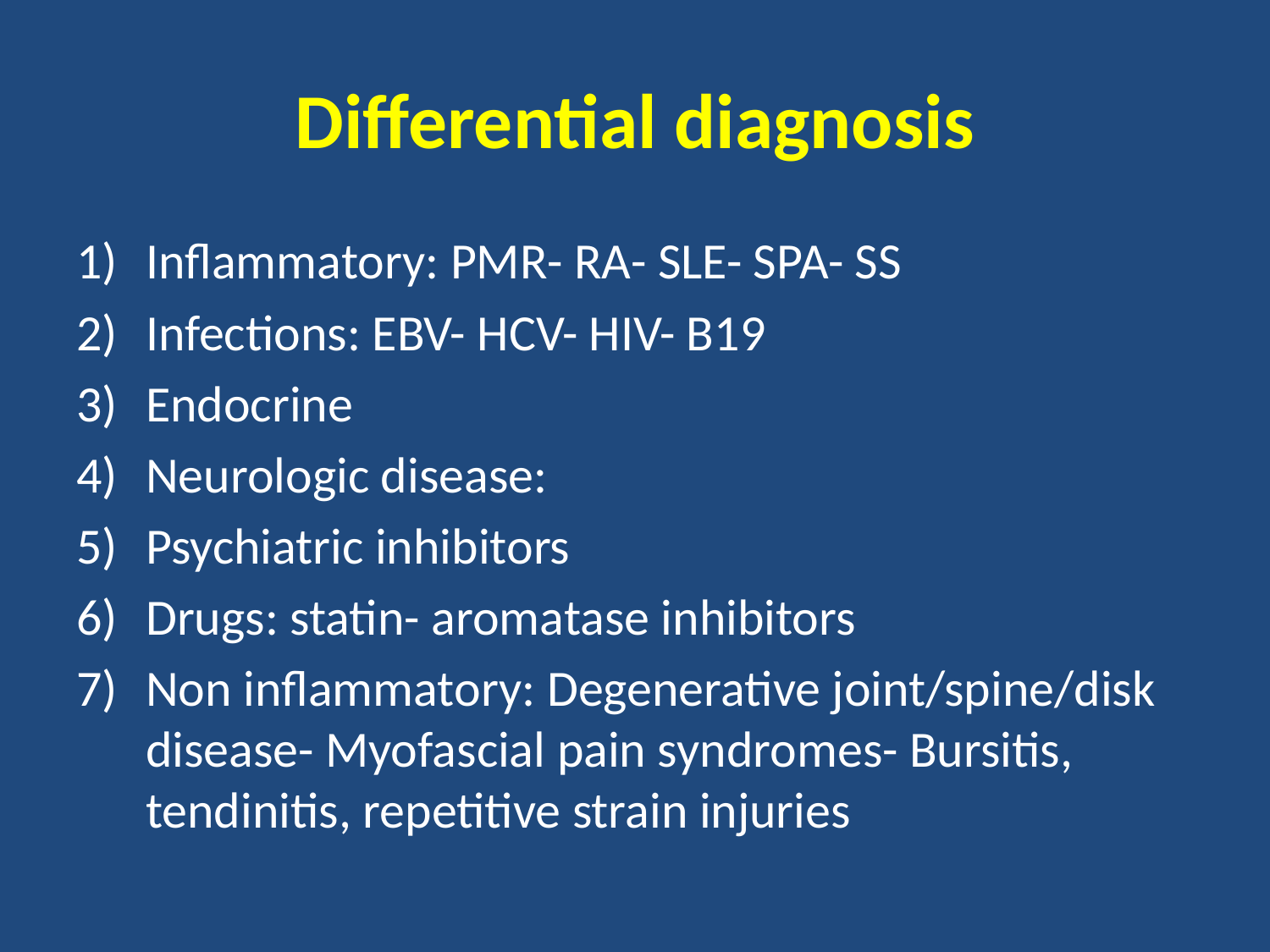

# Differential diagnosis
Inflammatory: PMR- RA- SLE- SPA- SS
Infections: EBV- HCV- HIV- B19
Endocrine
Neurologic disease:
Psychiatric inhibitors
Drugs: statin- aromatase inhibitors
Non inflammatory: Degenerative joint/spine/disk disease- Myofascial pain syndromes- Bursitis, tendinitis, repetitive strain injuries